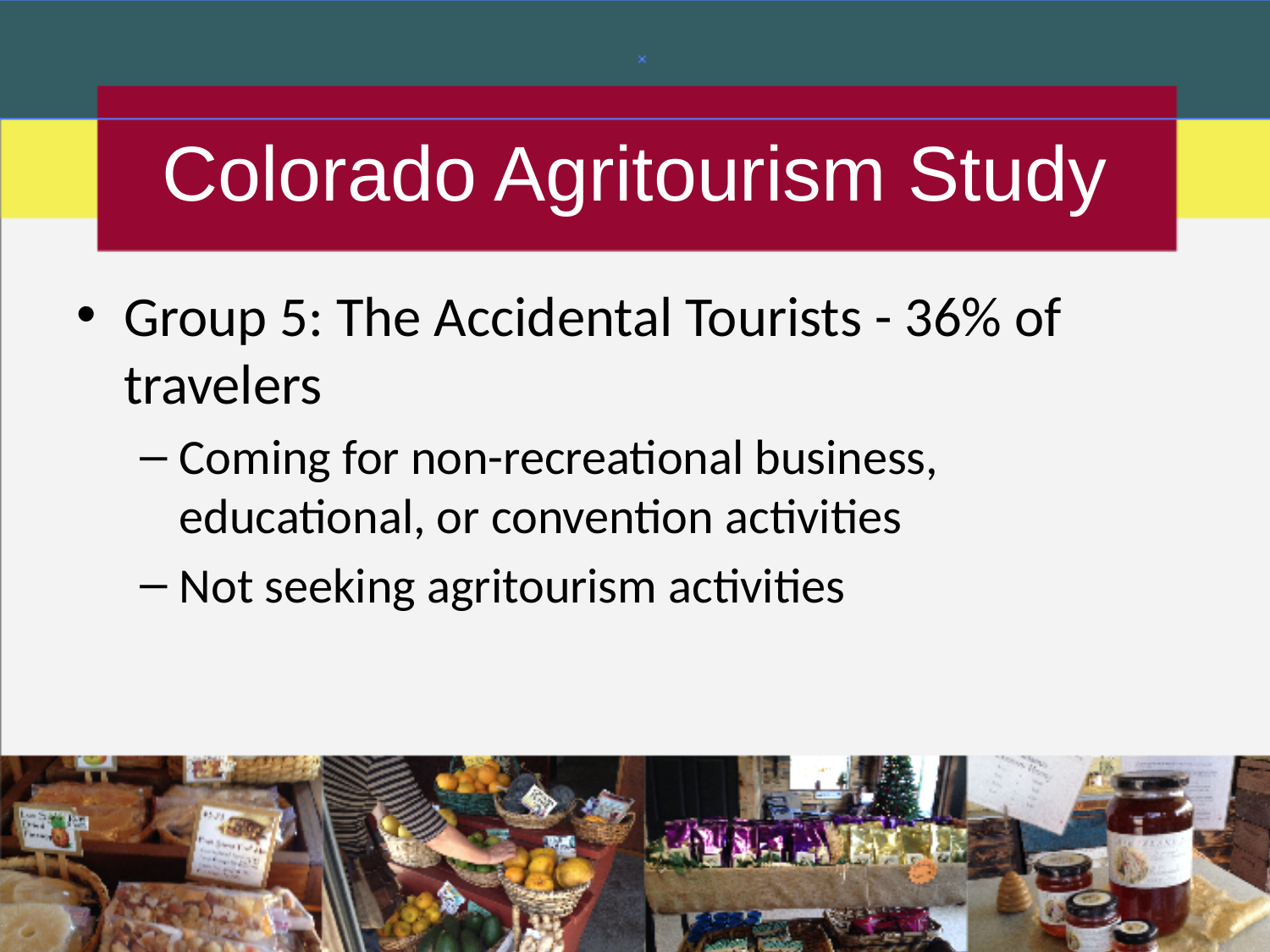

# Colorado Agritourism Study
Group 5: The Accidental Tourists - 36% of travelers
Coming for non-recreational business, educational, or convention activities
Not seeking agritourism activities